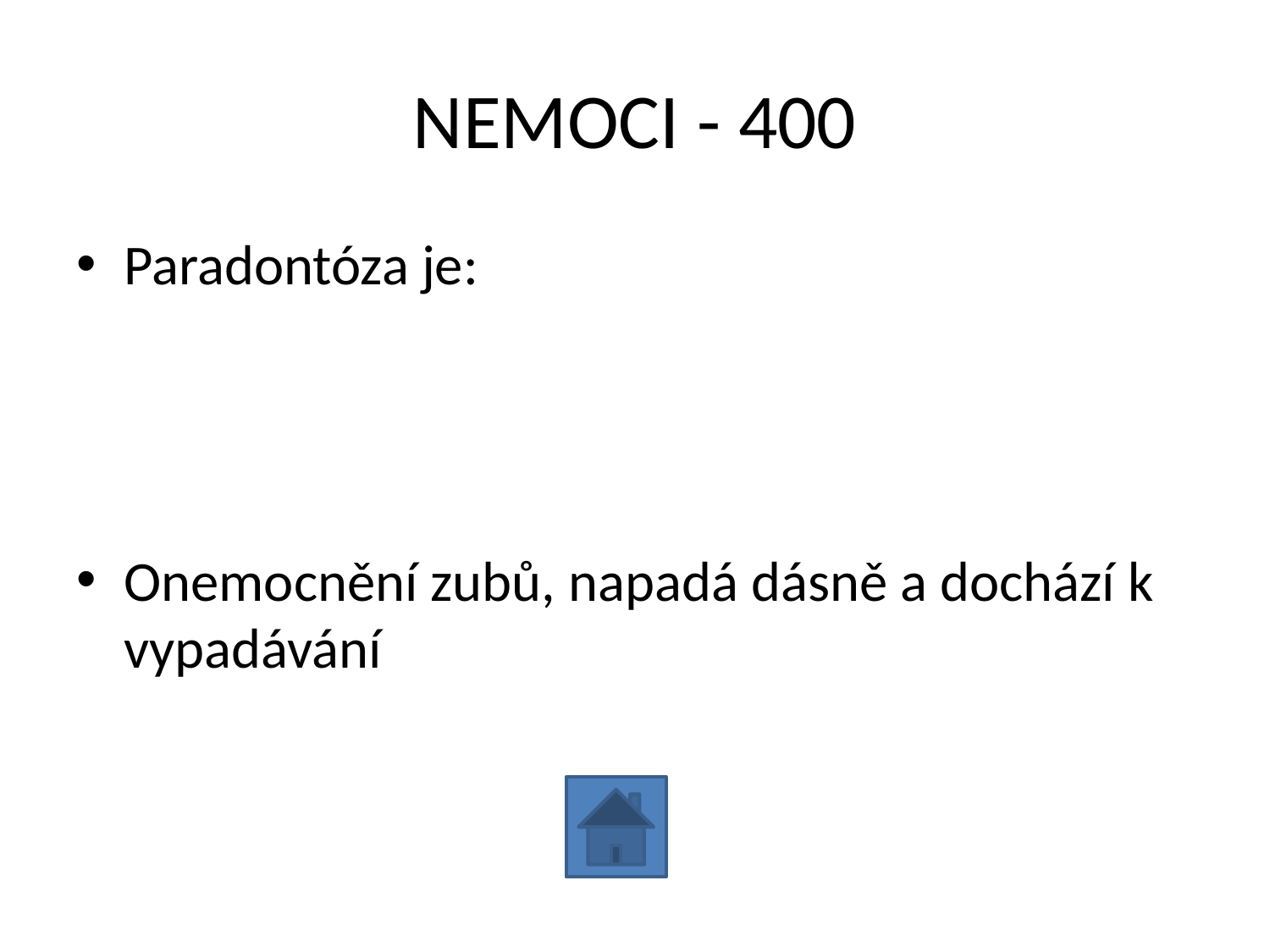

# NEMOCI - 400
Paradontóza je:

Onemocnění zubů, napadá dásně a dochází k vypadávání